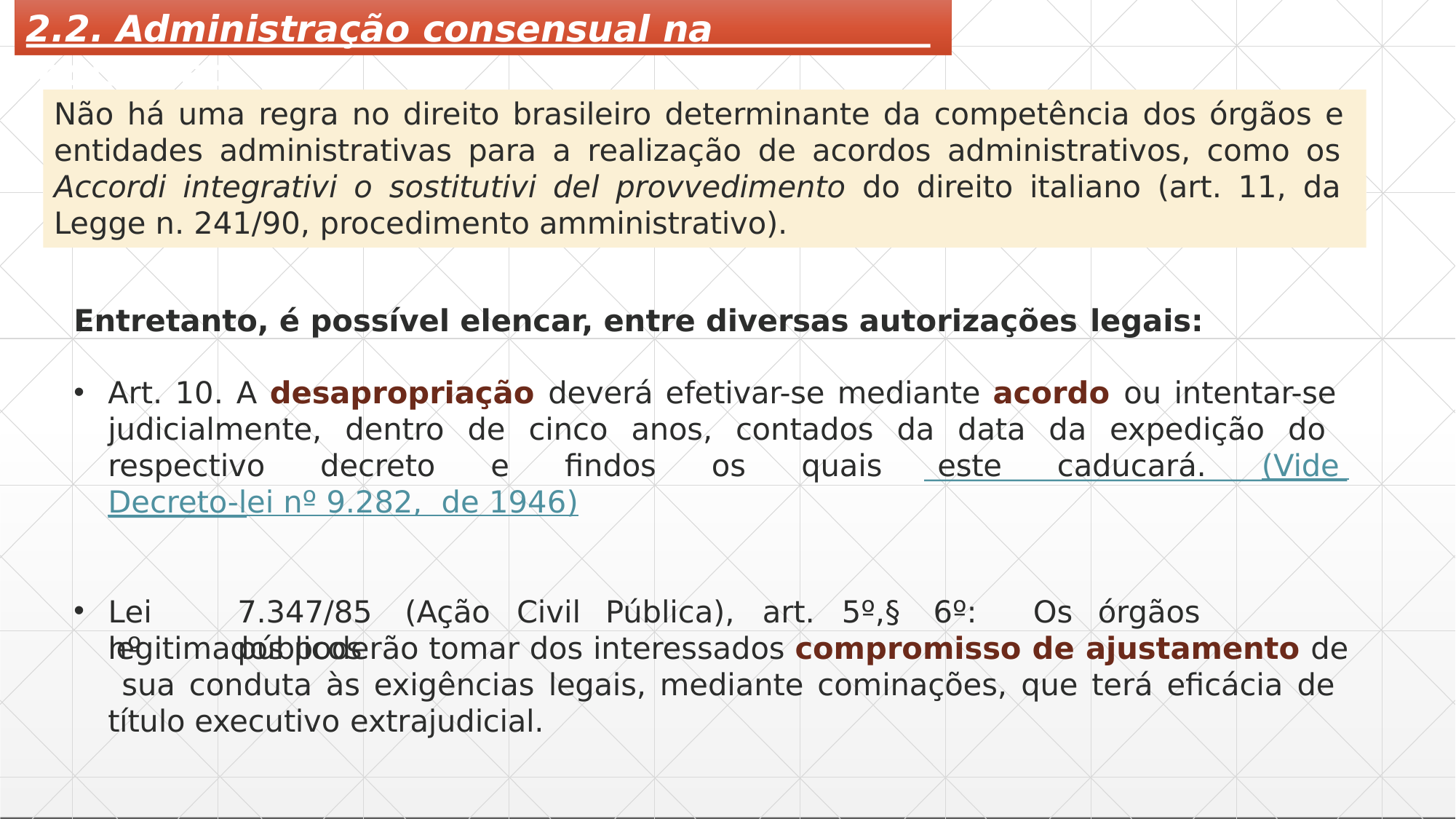

# 2.2. Administração consensual na legislação

Não há uma regra no direito brasileiro determinante da competência dos órgãos e  entidades administrativas para a realização de acordos administrativos, como os  Accordi integrativi o sostitutivi del provvedimento do direito italiano (art. 11, da  Legge n. 241/90, procedimento amministrativo).

Entretanto, é possível elencar, entre diversas autorizações legais:

Art. 10. A desapropriação deverá efetivar-se mediante acordo ou intentar-se  judicialmente, dentro de cinco anos, contados da data da expedição do  respectivo decreto e findos os quais este caducará. (Vide Decreto-lei nº 9.282,  de 1946)

Lei	nº
7.347/85	(Ação	Civil	Pública),	art.	5º,§	6º:	Os	órgãos	públicos
legitimados poderão tomar dos interessados compromisso de ajustamento de  sua conduta às exigências legais, mediante cominações, que terá eficácia de  título executivo extrajudicial.